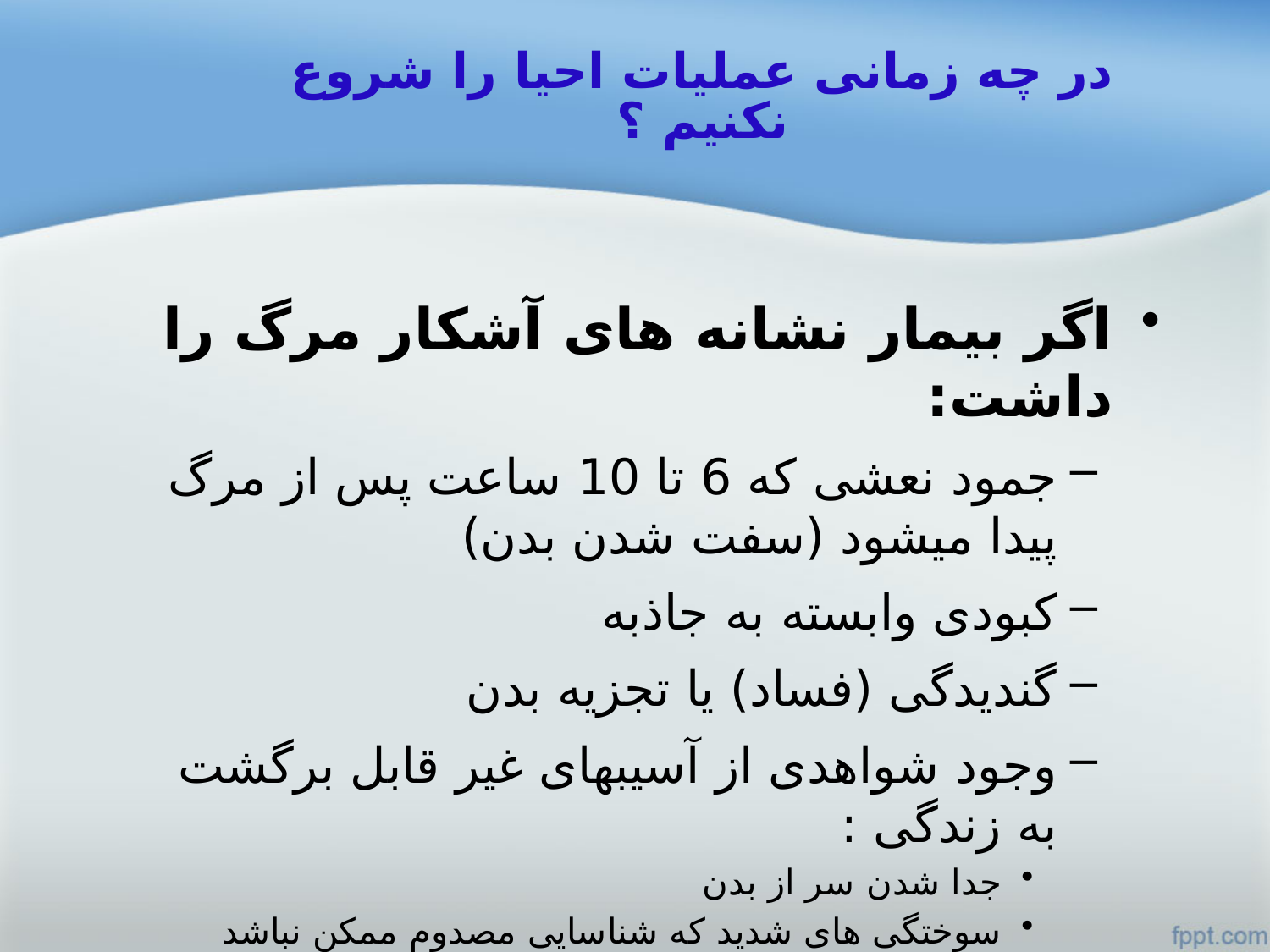

# در چه زمانی عملیات احیا را شروع نکنیم ؟
اگر بیمار نشانه های آشکار مرگ را داشت:
جمود نعشی که 6 تا 10 ساعت پس از مرگ پیدا میشود (سفت شدن بدن)
کبودی وابسته به جاذبه
گندیدگی (فساد) یا تجزیه بدن
وجود شواهدی از آسیبهای غیر قابل برگشت به زندگی :
جدا شدن سر از بدن
سوختگی های شدید که شناسایی مصدوم ممکن نباشد